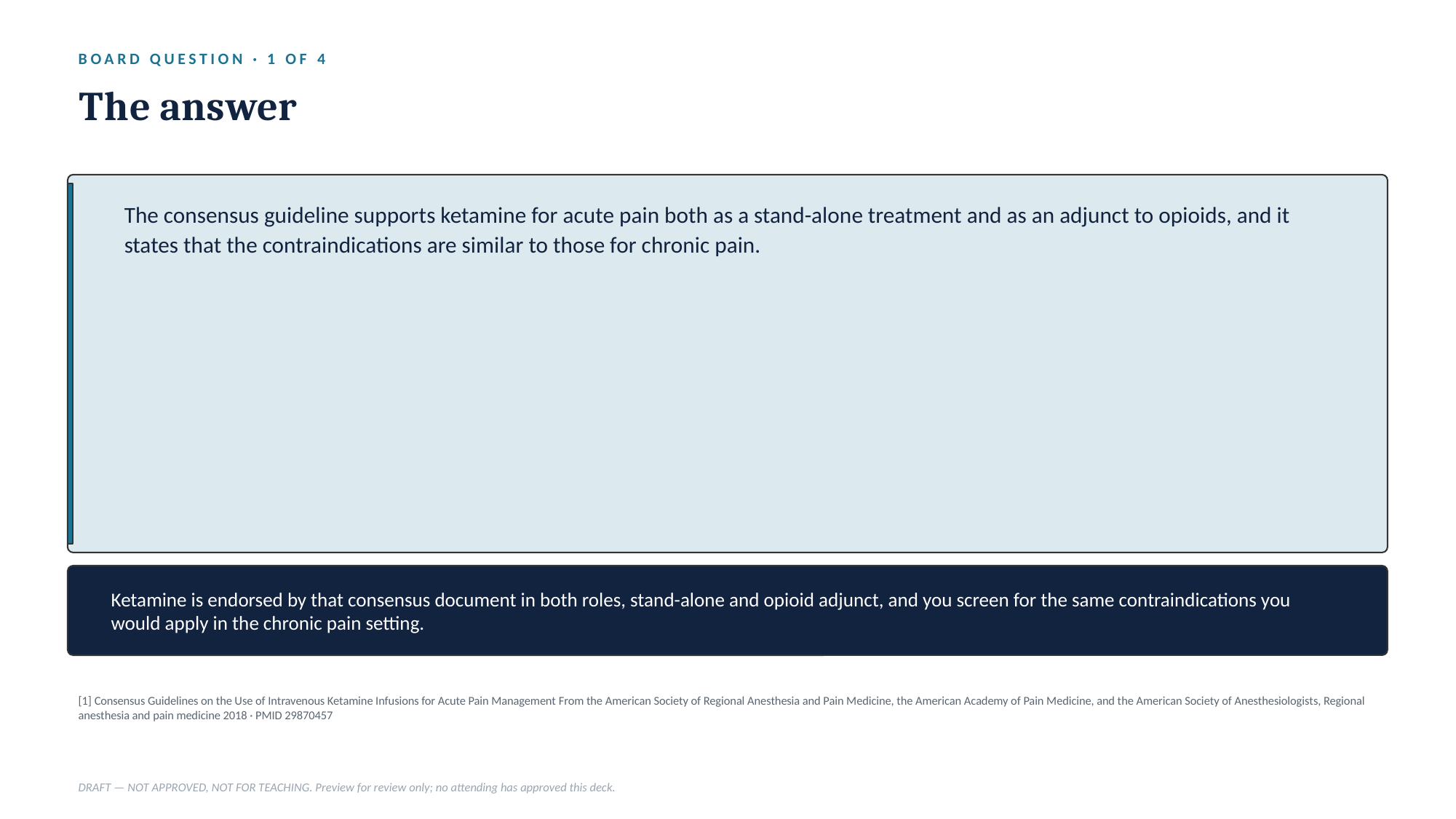

BOARD QUESTION · 1 OF 4
The answer

The consensus guideline supports ketamine for acute pain both as a stand-alone treatment and as an adjunct to opioids, and it states that the contraindications are similar to those for chronic pain.

Ketamine is endorsed by that consensus document in both roles, stand-alone and opioid adjunct, and you screen for the same contraindications you would apply in the chronic pain setting.
[1] Consensus Guidelines on the Use of Intravenous Ketamine Infusions for Acute Pain Management From the American Society of Regional Anesthesia and Pain Medicine, the American Academy of Pain Medicine, and the American Society of Anesthesiologists, Regional anesthesia and pain medicine 2018 · PMID 29870457
DRAFT — NOT APPROVED, NOT FOR TEACHING. Preview for review only; no attending has approved this deck.